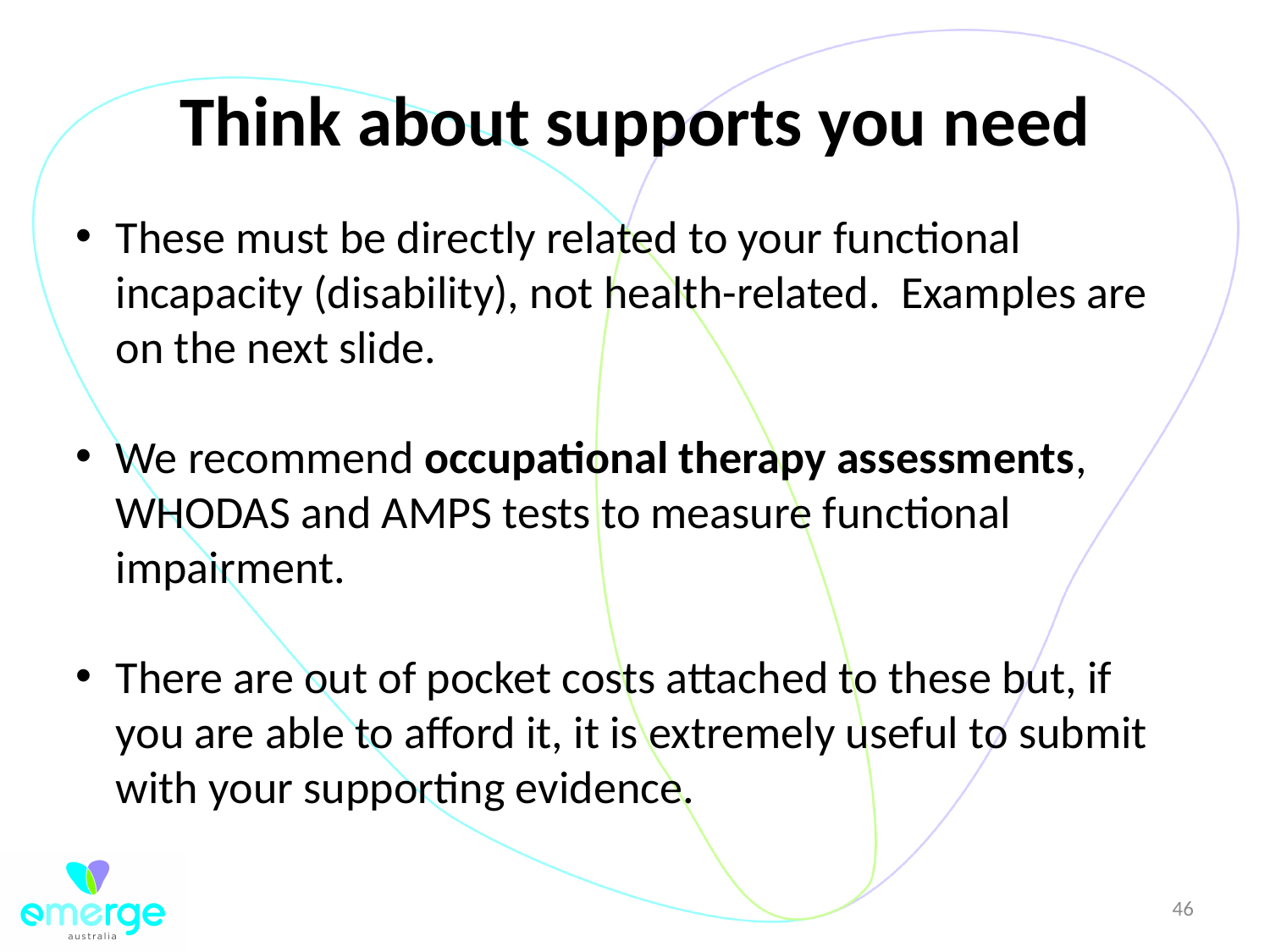

# Think about supports you need
These must be directly related to your functional incapacity (disability), not health-related.  Examples are on the next slide.

We recommend occupational therapy assessments, WHODAS and AMPS tests to measure functional impairment.

There are out of pocket costs attached to these but, if you are able to afford it, it is extremely useful to submit with your supporting evidence.
46